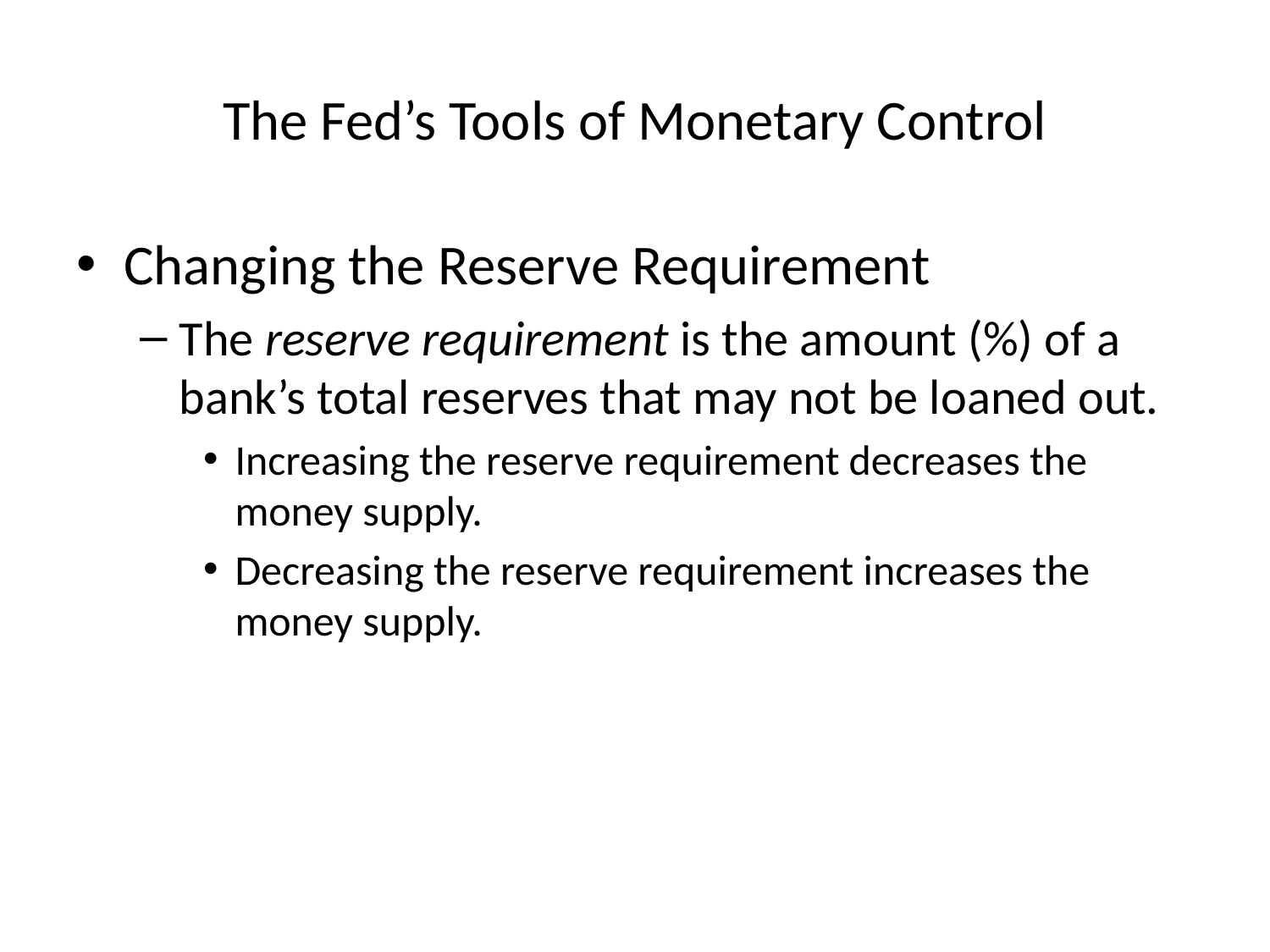

# The Fed’s Tools of Monetary Control
Changing the Reserve Requirement
The reserve requirement is the amount (%) of a bank’s total reserves that may not be loaned out.
Increasing the reserve requirement decreases the money supply.
Decreasing the reserve requirement increases the money supply.